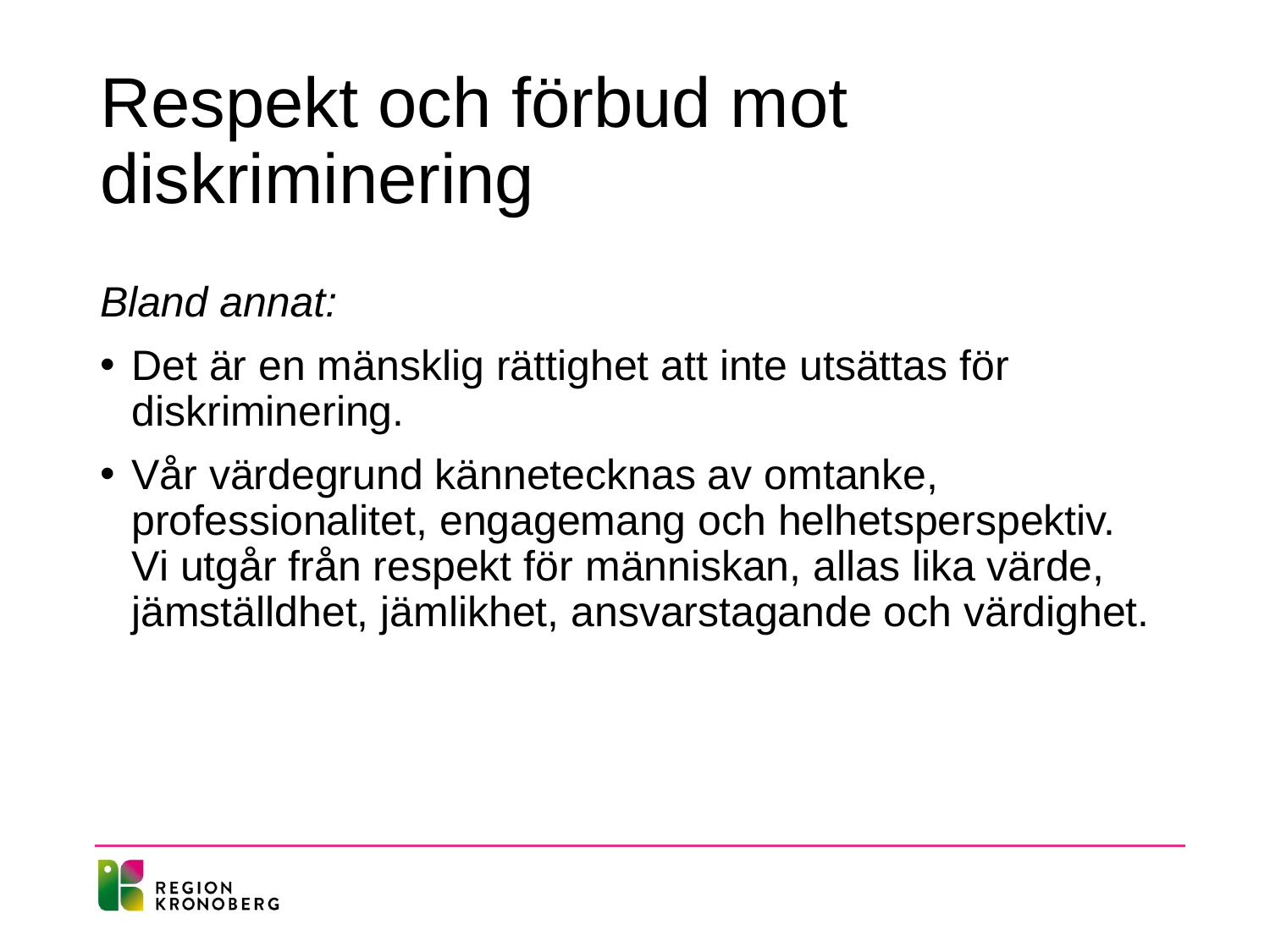

# Respekt och förbud mot diskriminering
Bland annat:
Det är en mänsklig rättighet att inte utsättas för diskriminering.
Vår värdegrund kännetecknas av omtanke, professionalitet, engagemang och helhetsperspektiv.
Vi utgår från respekt för människan, allas lika värde, jämställdhet, jämlikhet, ansvarstagande och värdighet.